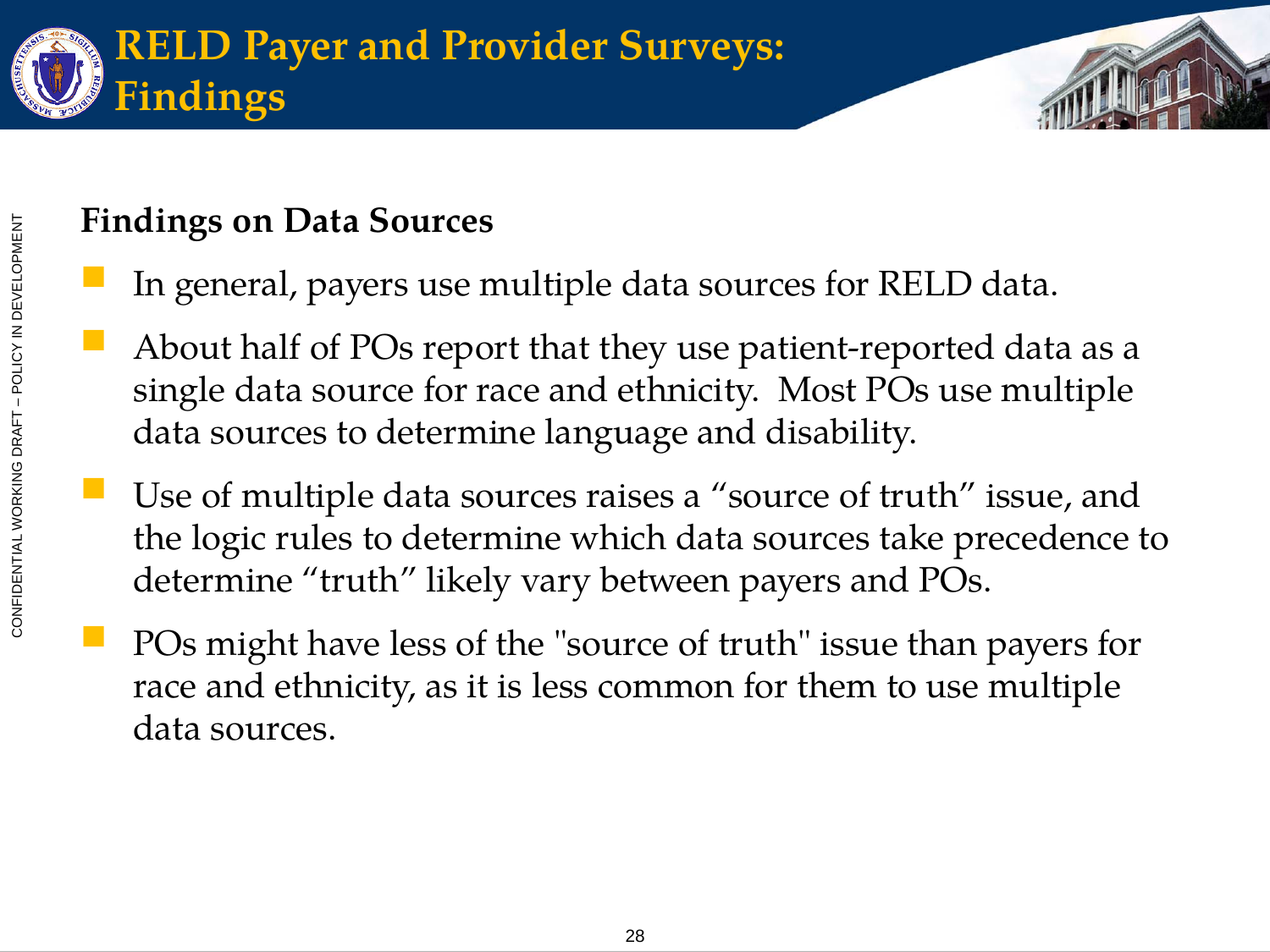

# RELD Payer and Provider Surveys: Findings
Findings on Data Sources
In general, payers use multiple data sources for RELD data.
About half of POs report that they use patient-reported data as a single data source for race and ethnicity.  Most POs use multiple data sources to determine language and disability.
Use of multiple data sources raises a “source of truth” issue, and the logic rules to determine which data sources take precedence to determine “truth” likely vary between payers and POs.
POs might have less of the "source of truth" issue than payers for race and ethnicity, as it is less common for them to use multiple data sources.